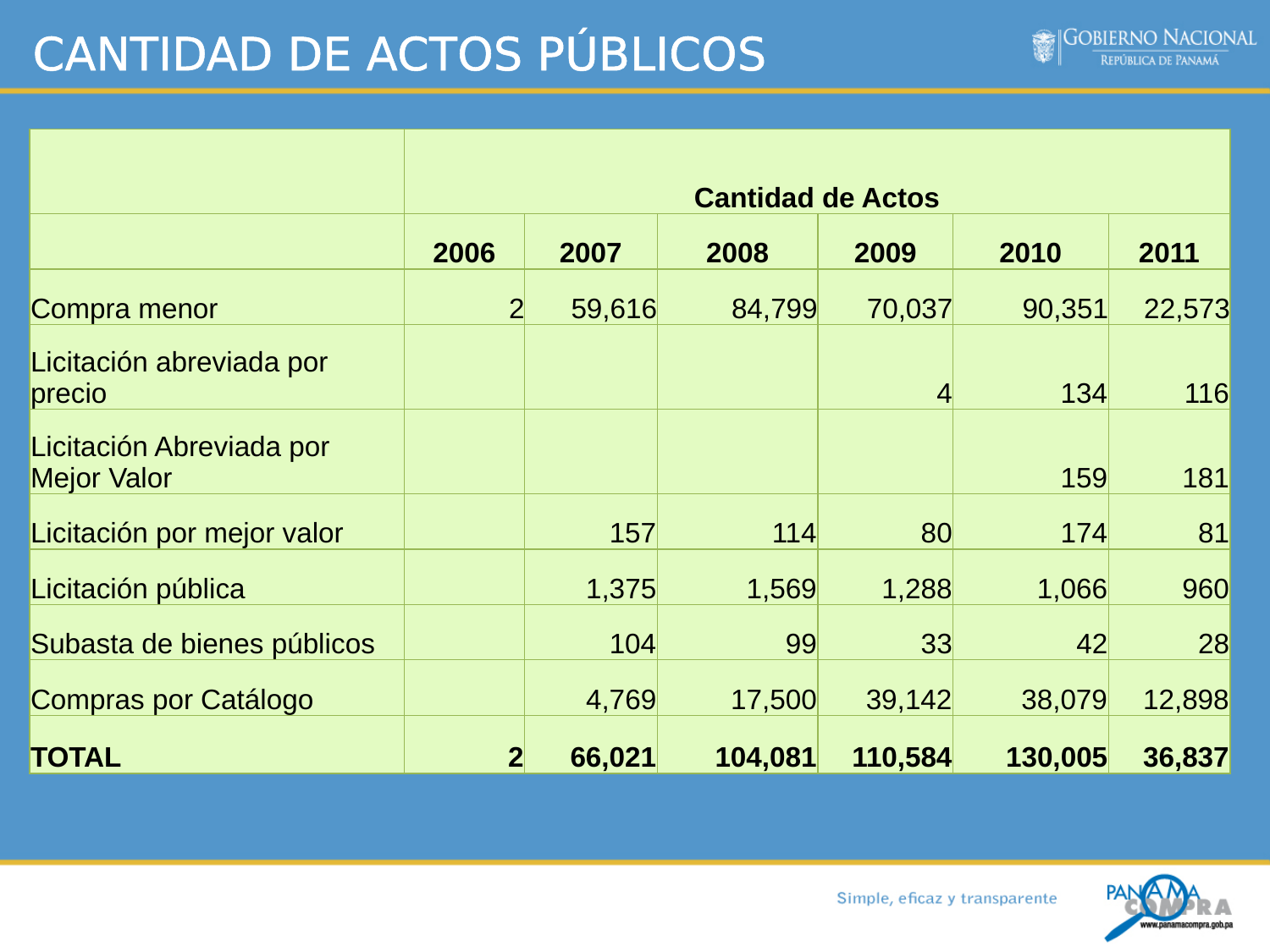

CANTIDAD DE ACTOS PÚBLICOS
|  | Cantidad de Actos |  |  |  |  |  |
| --- | --- | --- | --- | --- | --- | --- |
|  | 2006 | 2007 | 2008 | 2009 | 2010 | 2011 |
| Compra menor | 2 | 59,616 | 84,799 | 70,037 | 90,351 | 22,573 |
| Licitación abreviada por precio |  |  |  | 4 | 134 | 116 |
| Licitación Abreviada por Mejor Valor |  |  |  |  | 159 | 181 |
| Licitación por mejor valor |  | 157 | 114 | 80 | 174 | 81 |
| Licitación pública |  | 1,375 | 1,569 | 1,288 | 1,066 | 960 |
| Subasta de bienes públicos |  | 104 | 99 | 33 | 42 | 28 |
| Compras por Catálogo |  | 4,769 | 17,500 | 39,142 | 38,079 | 12,898 |
| TOTAL | 2 | 66,021 | 104,081 | 110,584 | 130,005 | 36,837 |